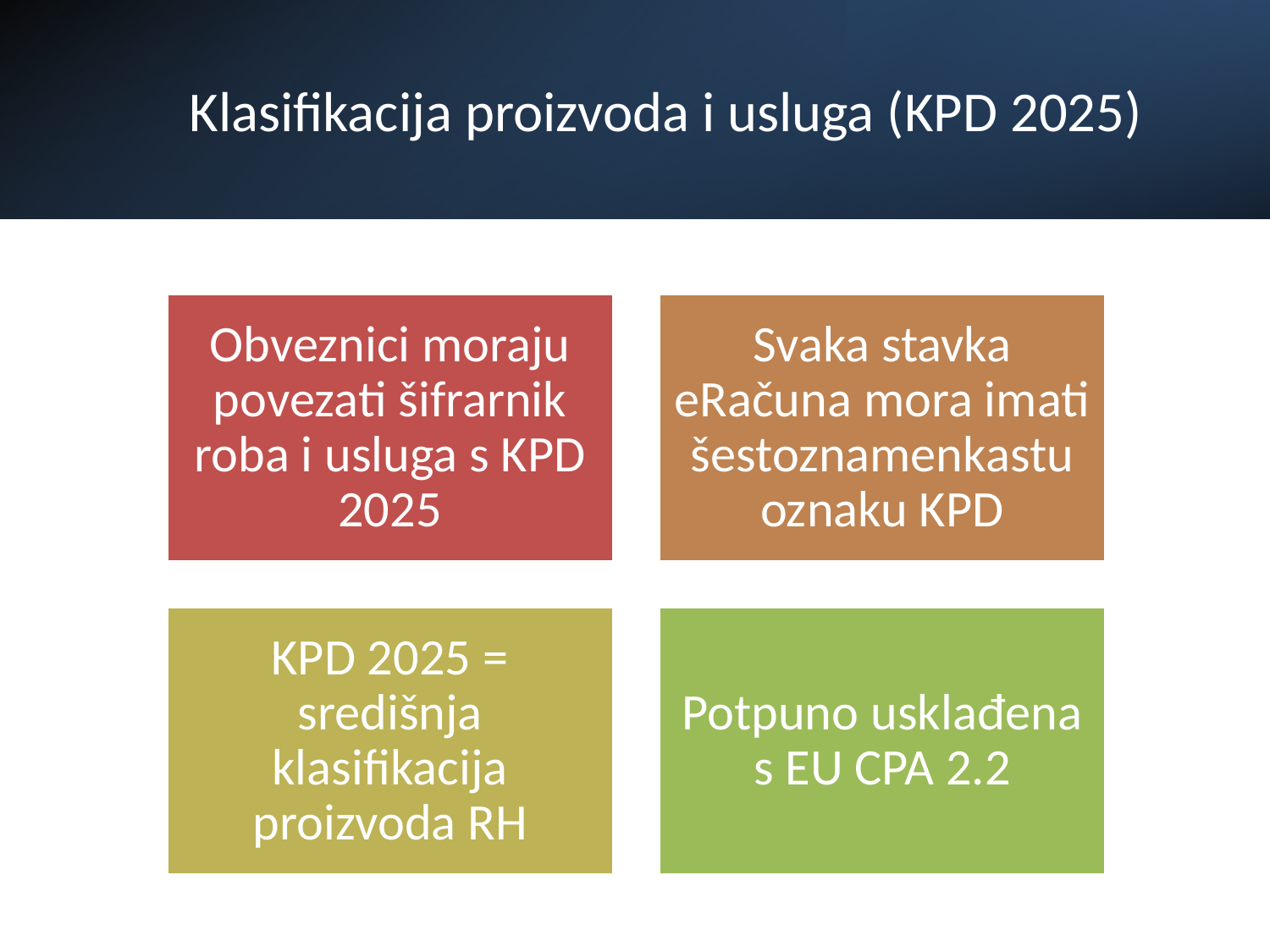

# Klasifikacija proizvoda i usluga (KPD 2025)
Obveznici moraju povezati šifrarnik roba i usluga s KPD 2025
Svaka stavka eRačuna mora imati šestoznamenkastu oznaku KPD
KPD 2025 = središnja klasifikacija proizvoda RH
Potpuno usklađena s EU CPA 2.2